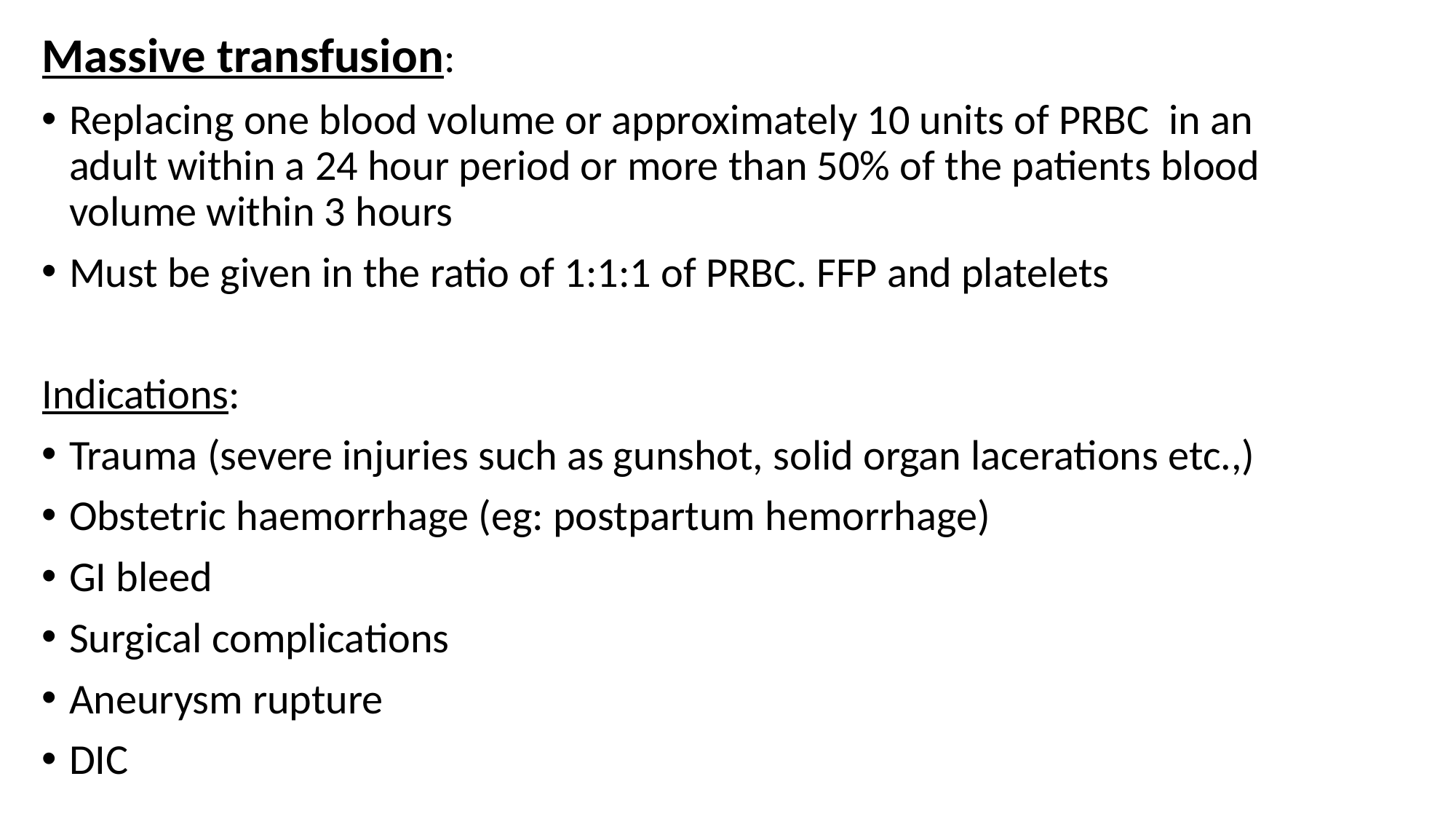

Massive transfusion:
Replacing one blood volume or approximately 10 units of PRBC  in an adult within a 24 hour period or more than 50% of the patients blood volume within 3 hours
Must be given in the ratio of 1:1:1 of PRBC. FFP and platelets

Indications:
Trauma (severe injuries such as gunshot, solid organ lacerations etc.,)
Obstetric haemorrhage (eg: postpartum hemorrhage)
GI bleed
Surgical complications
Aneurysm rupture
DIC